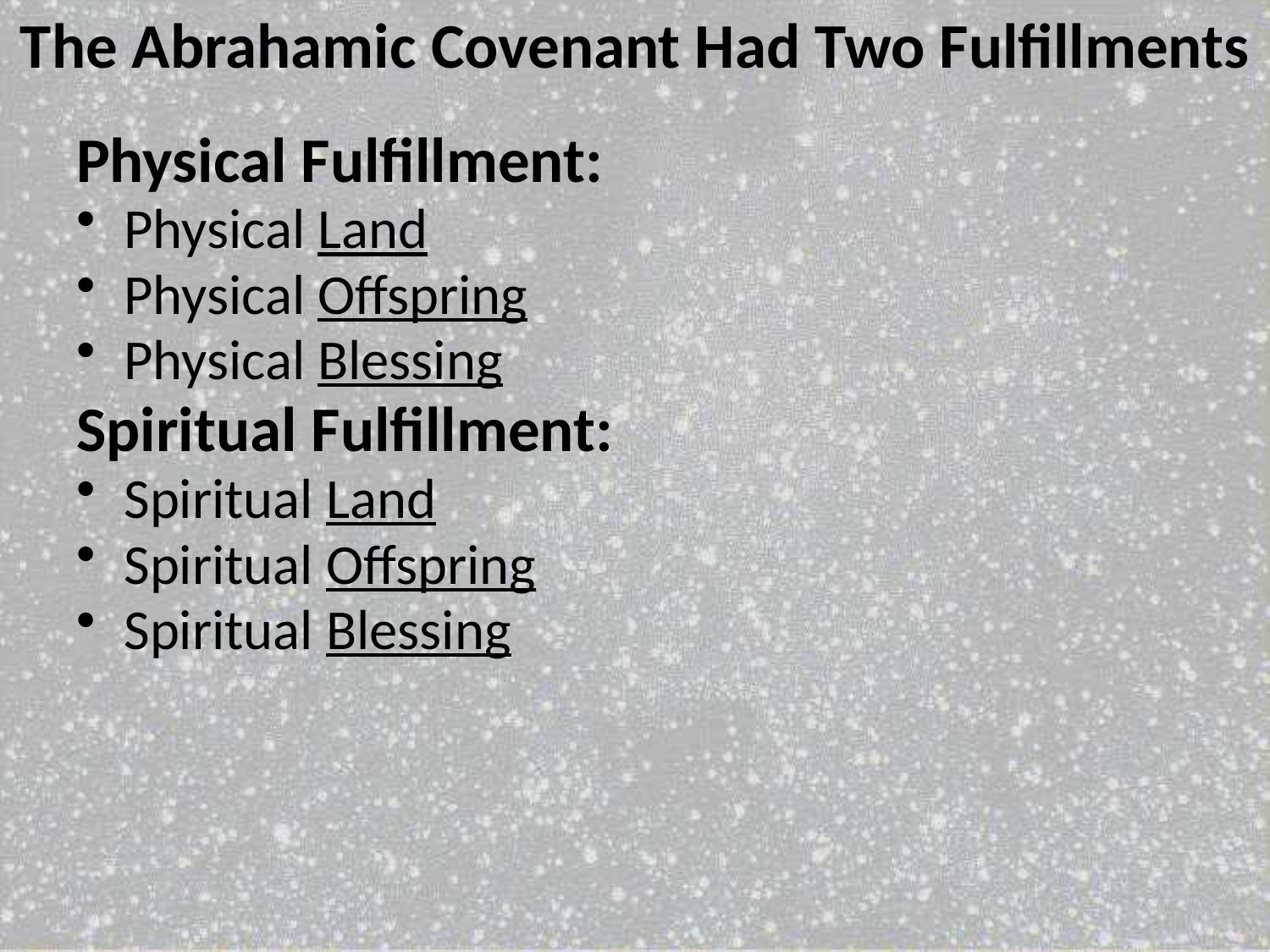

# The Abrahamic Covenant Had Two Fulfillments
Physical Fulfillment:
Physical Land
Physical Offspring
Physical Blessing
Spiritual Fulfillment:
Spiritual Land
Spiritual Offspring
Spiritual Blessing